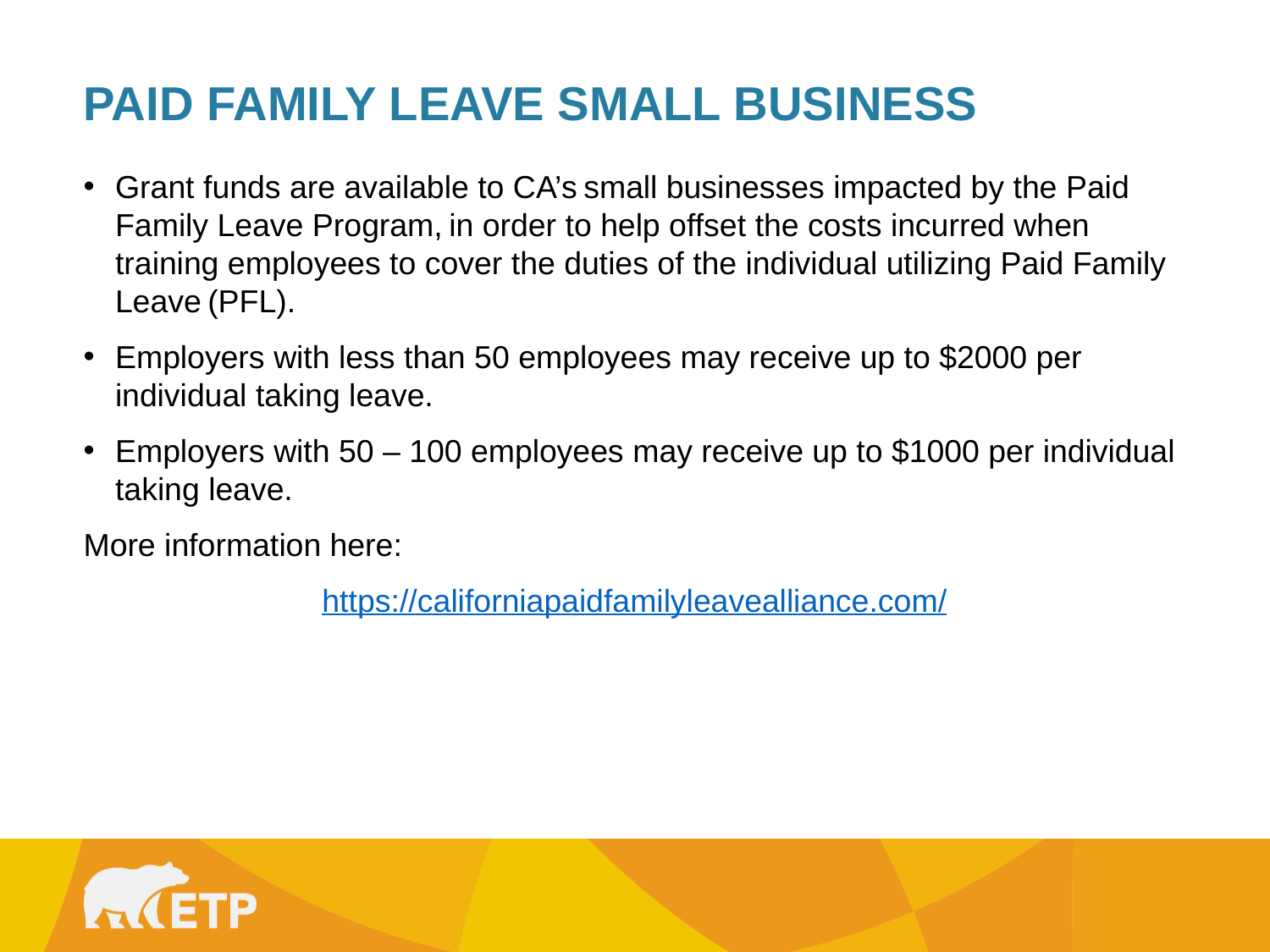

PAID FAMILY LEAVE SMALL BUSINESS
Grant funds are available to CA’s small businesses impacted by the Paid Family Leave Program, in order to help offset the costs incurred when training employees to cover the duties of the individual utilizing Paid Family Leave (PFL).
Employers with less than 50 employees may receive up to $2000 per individual taking leave.
Employers with 50 – 100 employees may receive up to $1000 per individual taking leave.
More information here:
https://californiapaidfamilyleavealliance.com/